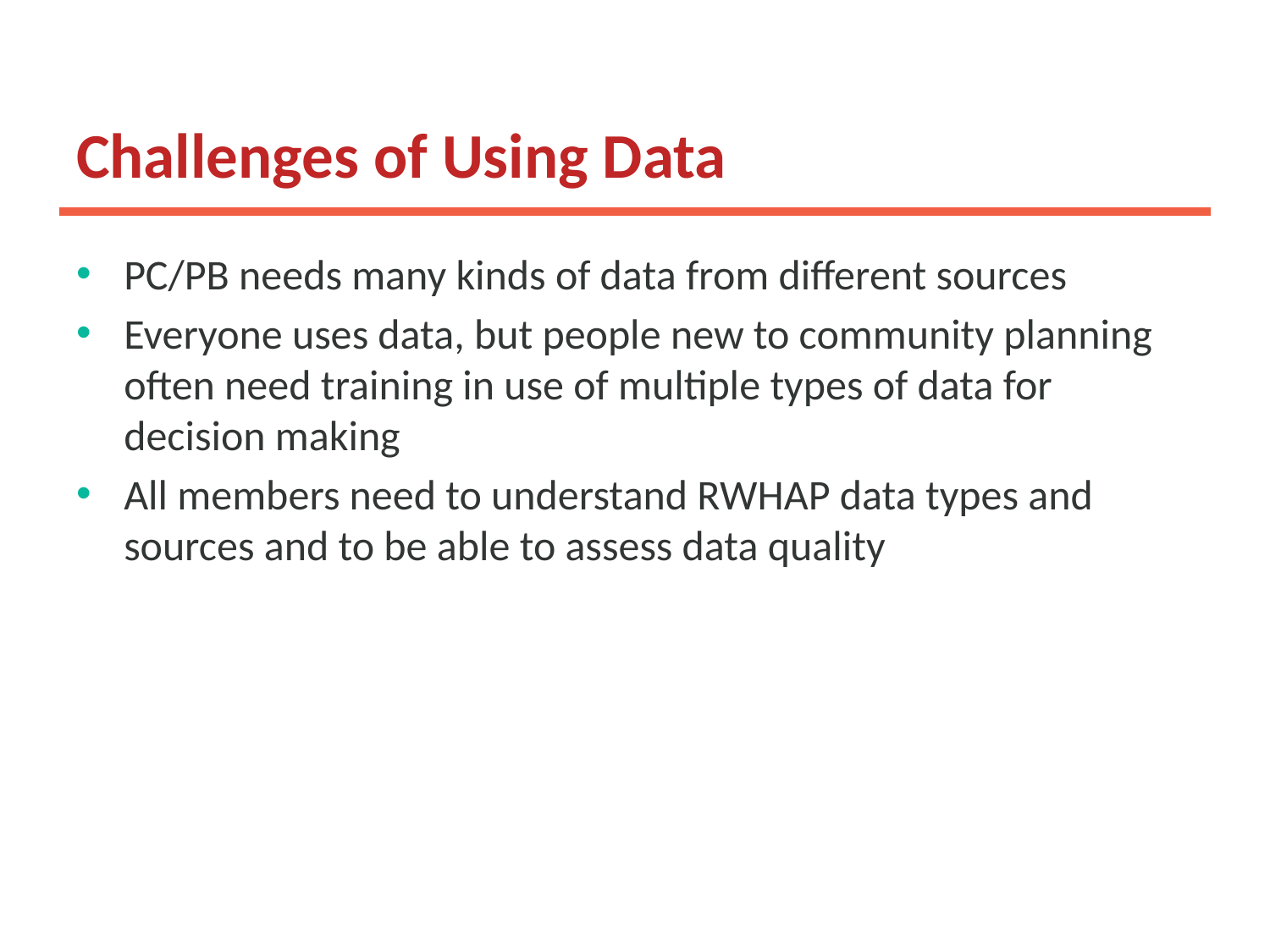

# Challenges of Using Data
PC/PB needs many kinds of data from different sources
Everyone uses data, but people new to community planning often need training in use of multiple types of data for decision making
All members need to understand RWHAP data types and sources and to be able to assess data quality